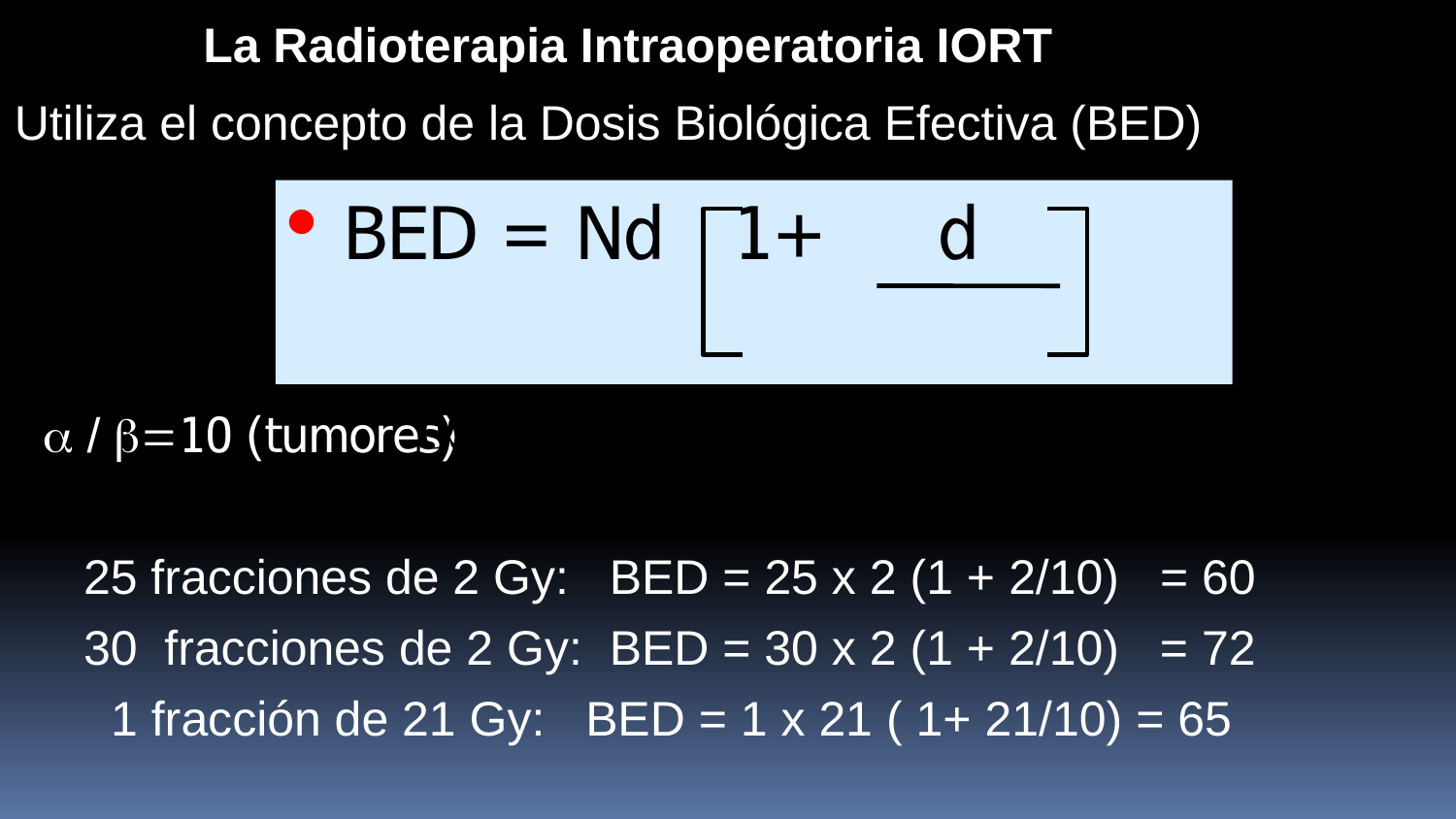

La Radioterapia Intraoperatoria IORT
Utiliza el concepto de la Dosis Biológica Efectiva (BED)
BED = Nd   1+     d
			                  α / β

α / β=10 (tumores)

   25 fracciones de 2 Gy:   BED = 25 x 2 (1 + 2/10)   = 60
   30  fracciones de 2 Gy:  BED = 30 x 2 (1 + 2/10)   = 72
     1 fracción de 21 Gy:   BED = 1 x 21 ( 1+ 21/10) = 65